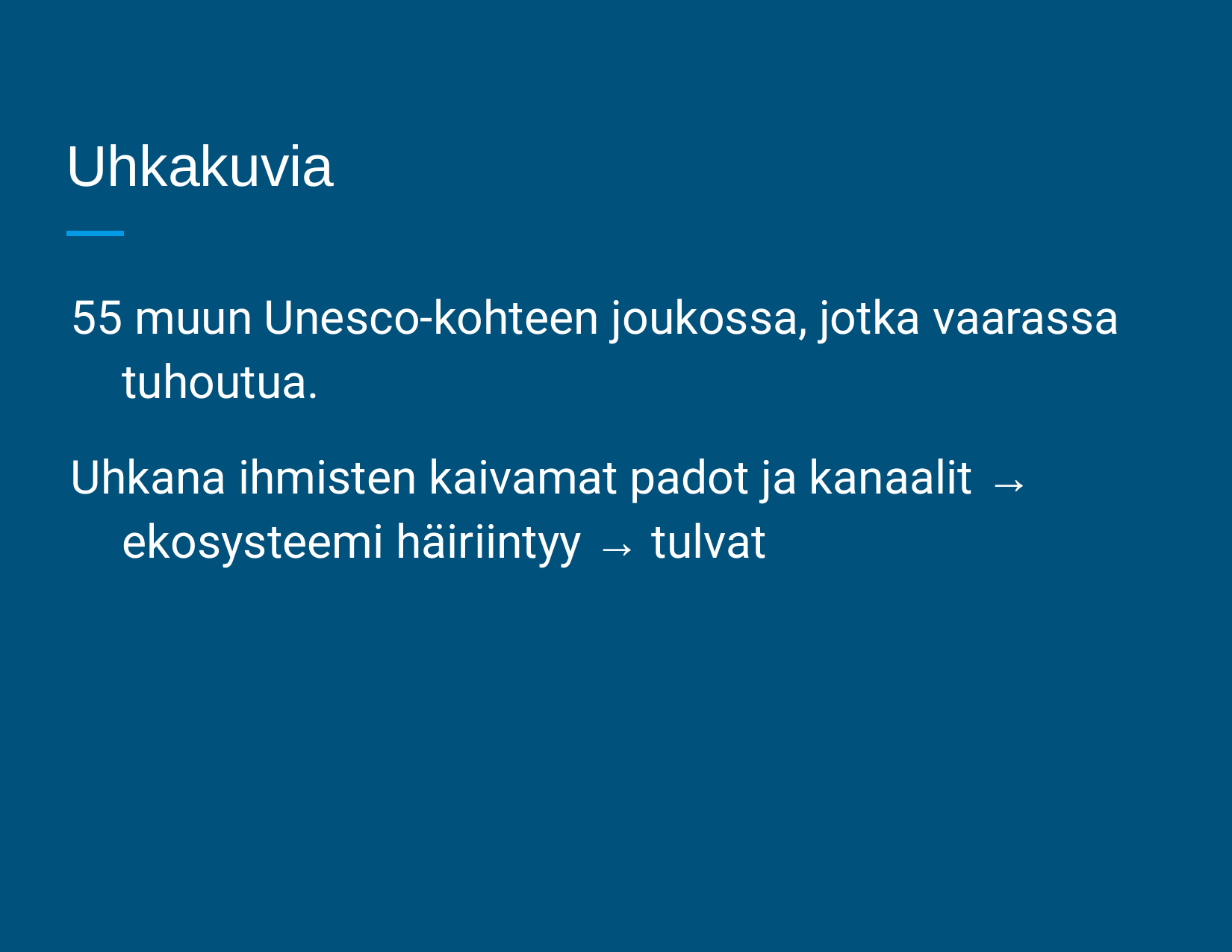

# Uhkakuvia
55 muun Unesco-kohteen joukossa, jotka vaarassa tuhoutua.
Uhkana ihmisten kaivamat padot ja kanaalit → ekosysteemi häiriintyy → tulvat